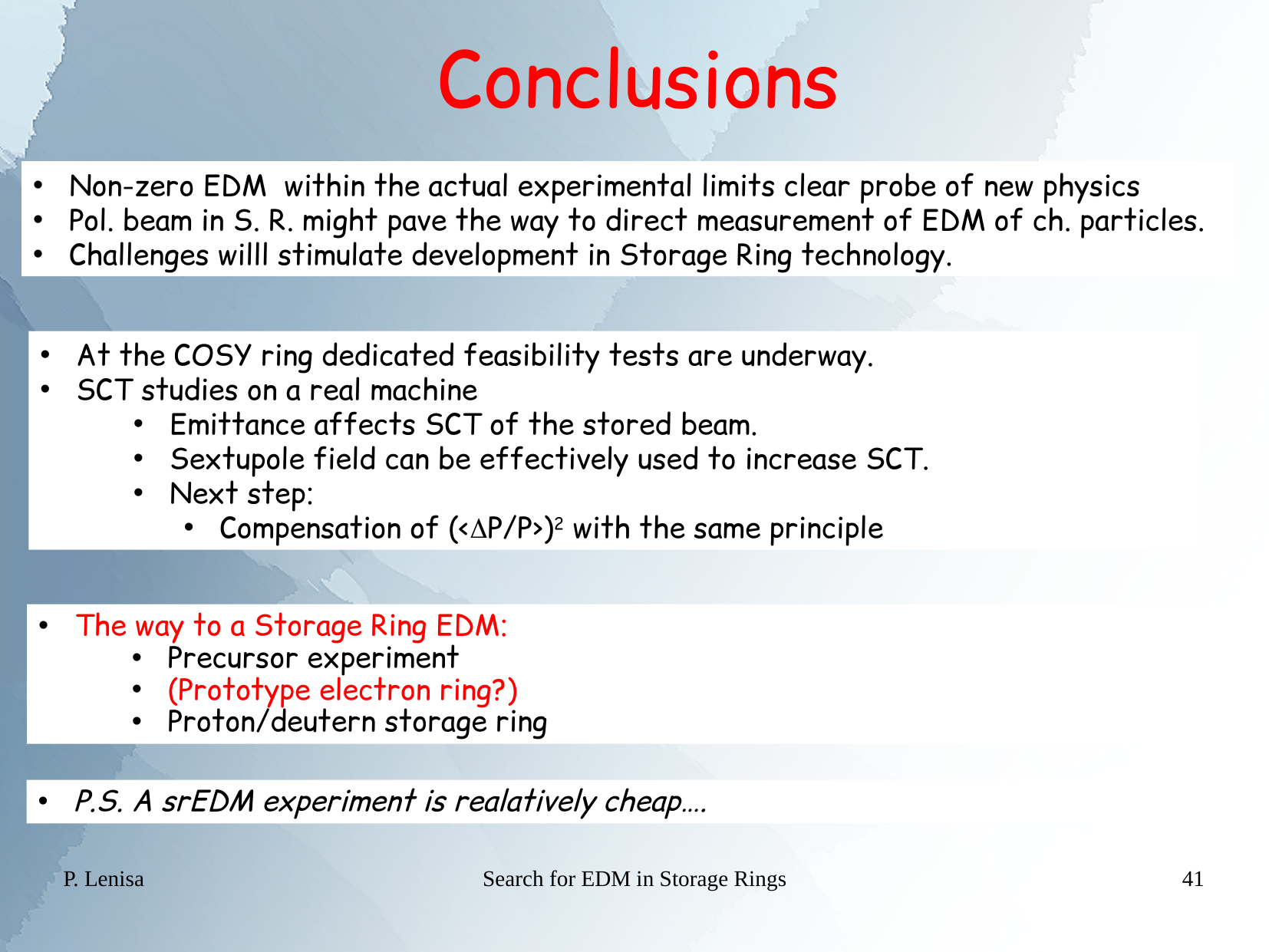

Conclusions
Non-zero EDM  within the actual experimental limits clear probe of new physics
Pol. beam in S. R. might pave the way to direct measurement of EDM of ch. particles.
Challenges willl stimulate development in Storage Ring technology.
At the COSY ring dedicated feasibility tests are underway.
SCT studies on a real machine
Emittance affects SCT of the stored beam.
Sextupole field can be effectively used to increase SCT.
Next step:
Compensation of (<ΔP/P>)2 with the same principle
The way to a Storage Ring EDM:
Precursor experiment
(Prototype electron ring?)
Proton/deutern storage ring
P.S. A srEDM experiment is realatively cheap….
P. Lenisa
Search for EDM in Storage Rings
41